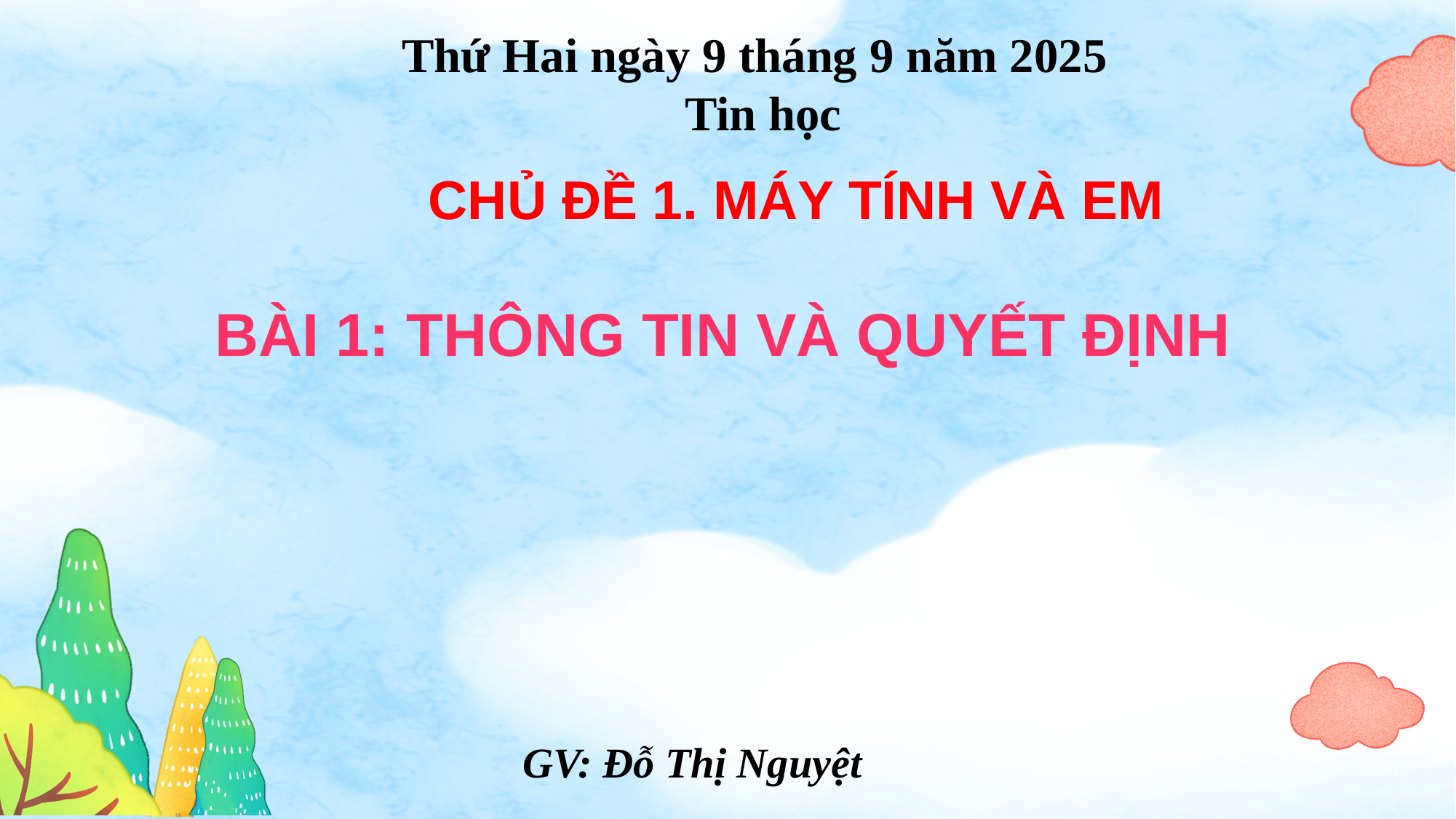

Thứ Hai ngày 9 tháng 9 năm 2025
Tin học

CHỦ ĐỀ 1. MÁY TÍNH VÀ EM
BÀI 1: THÔNG TIN VÀ QUYẾT ĐỊNH
GV: Đỗ Thị Nguyệt